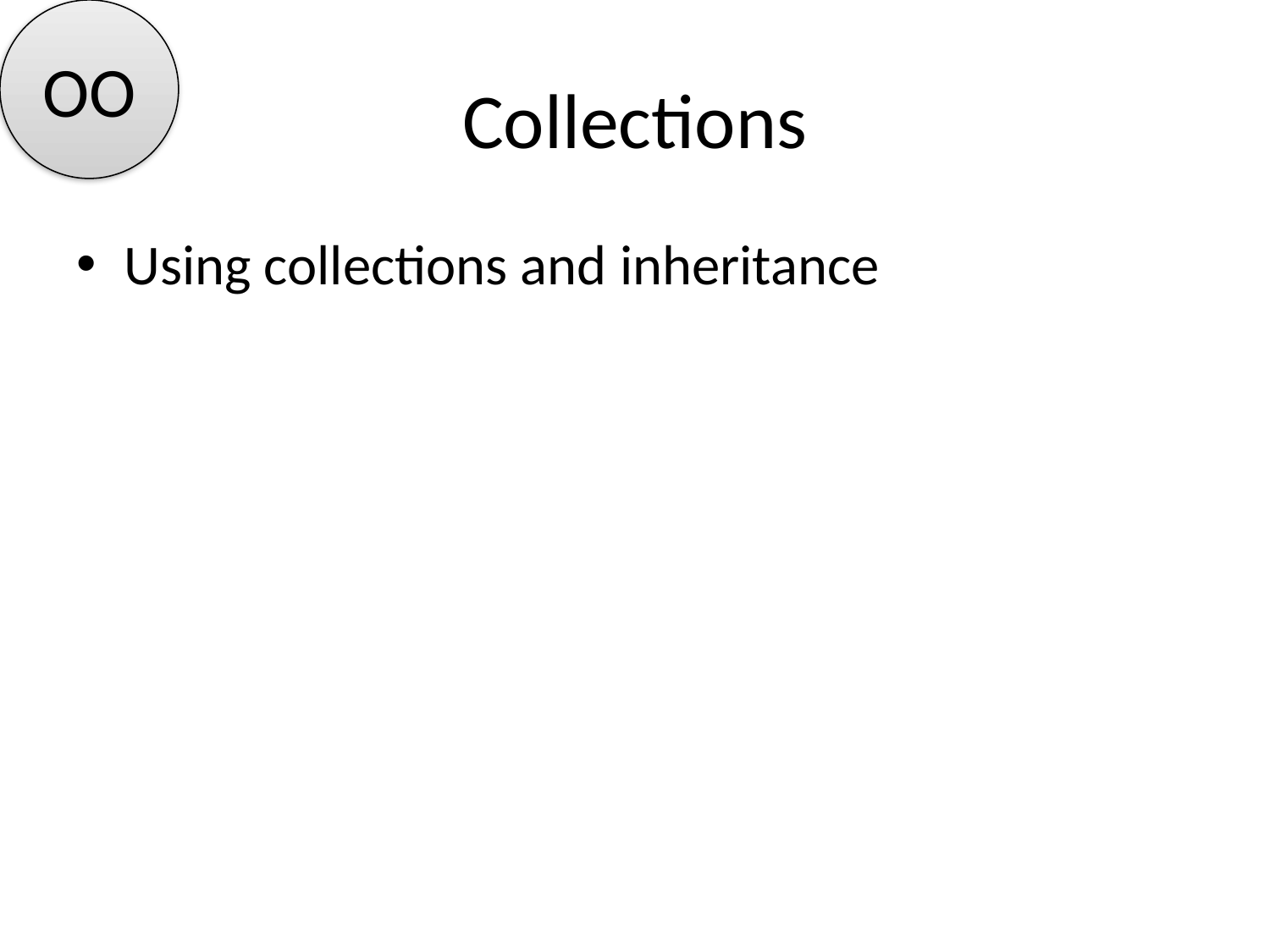

OO
# Collections
Using collections and inheritance